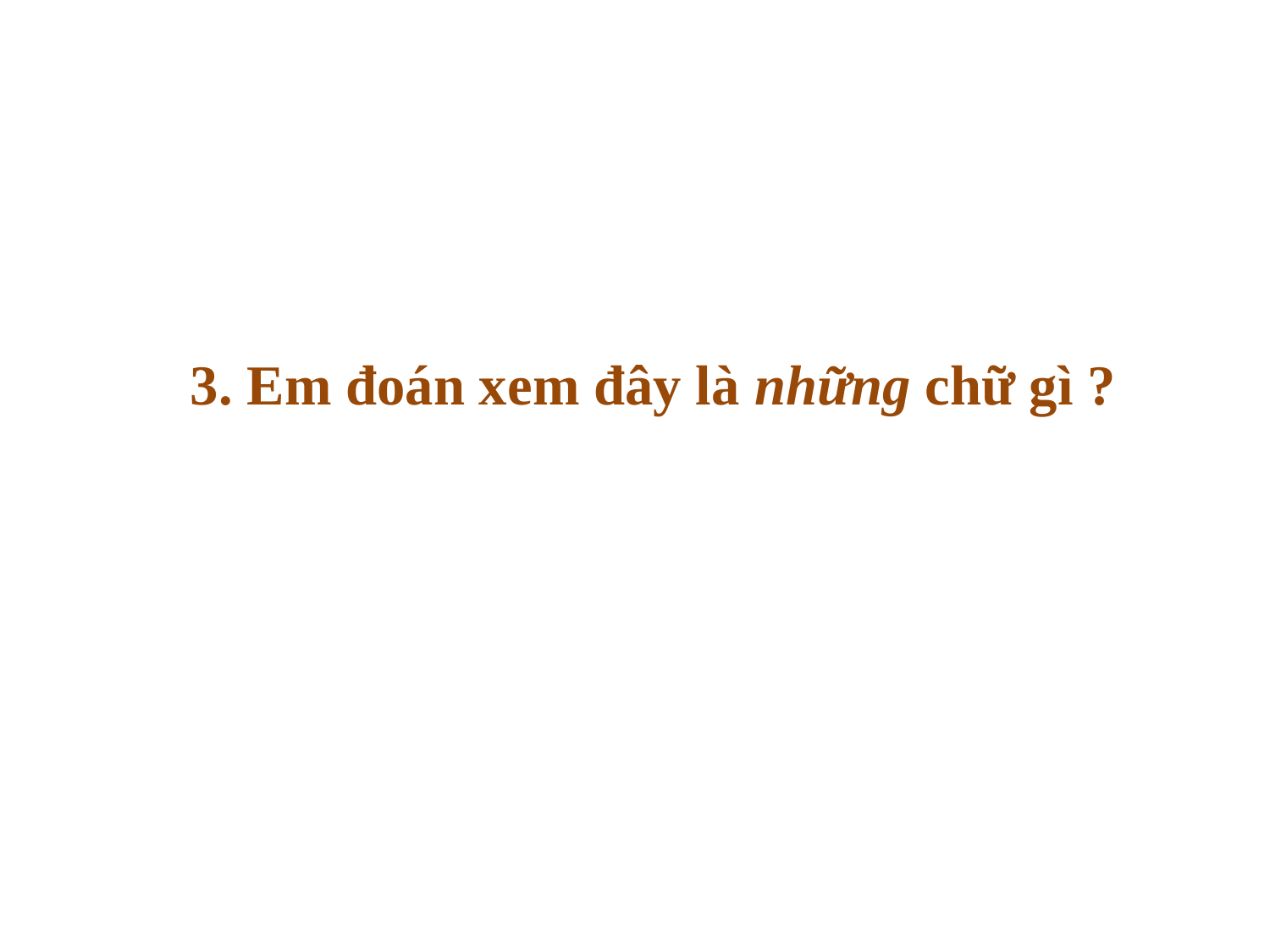

3. Em đoán xem đây là những chữ gì ?